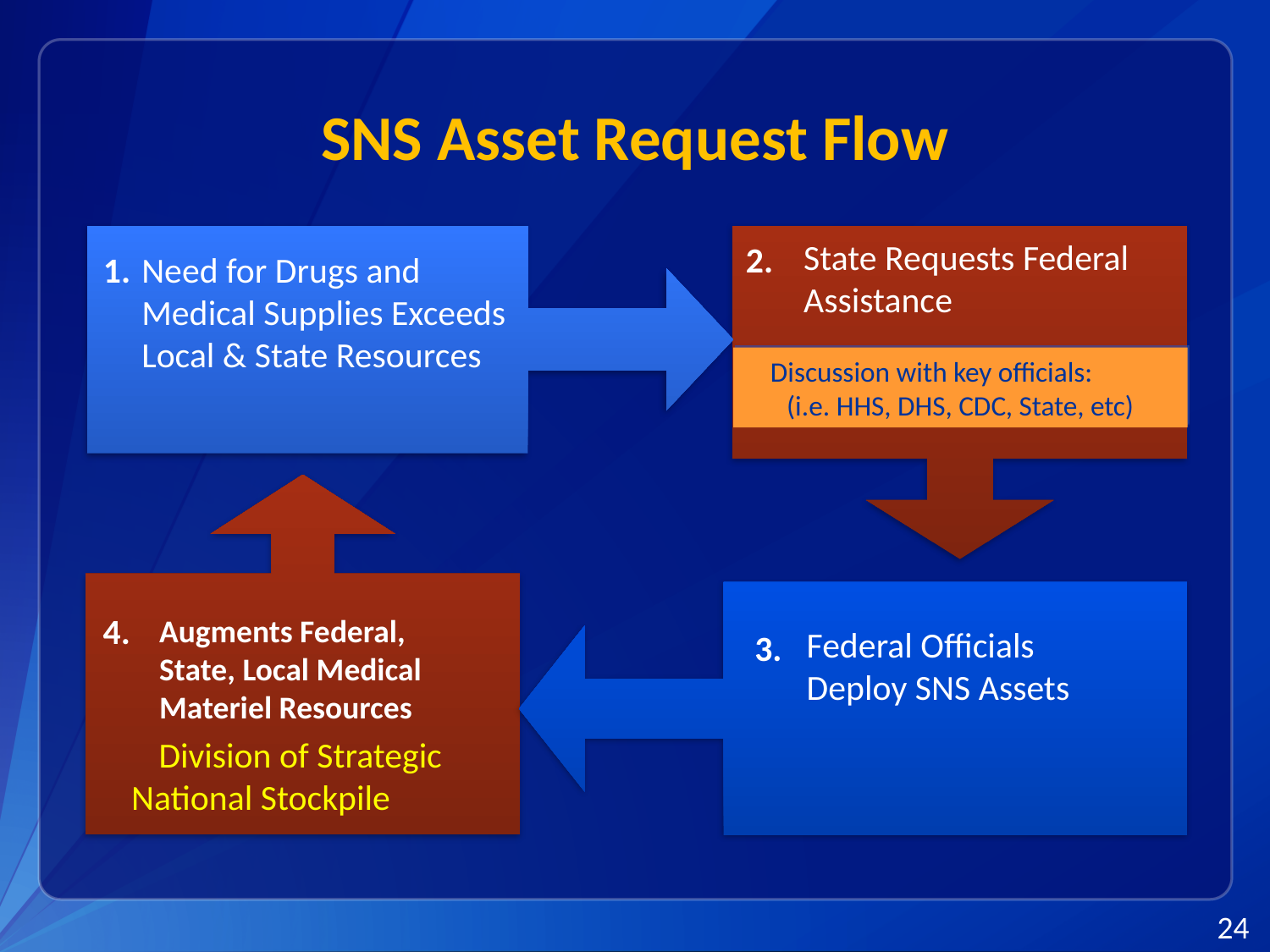

# SNS Asset Request Flow

State Requests Federal Assistance
2.
1.
Need for Drugs and Medical Supplies Exceeds Local & State Resources
Discussion with key officials:          (i.e. HHS, DHS, CDC, State, etc)

4.
Augments Federal, State, Local Medical Materiel Resources
Federal Officials Deploy SNS Assets
3.
Division of Strategic National Stockpile